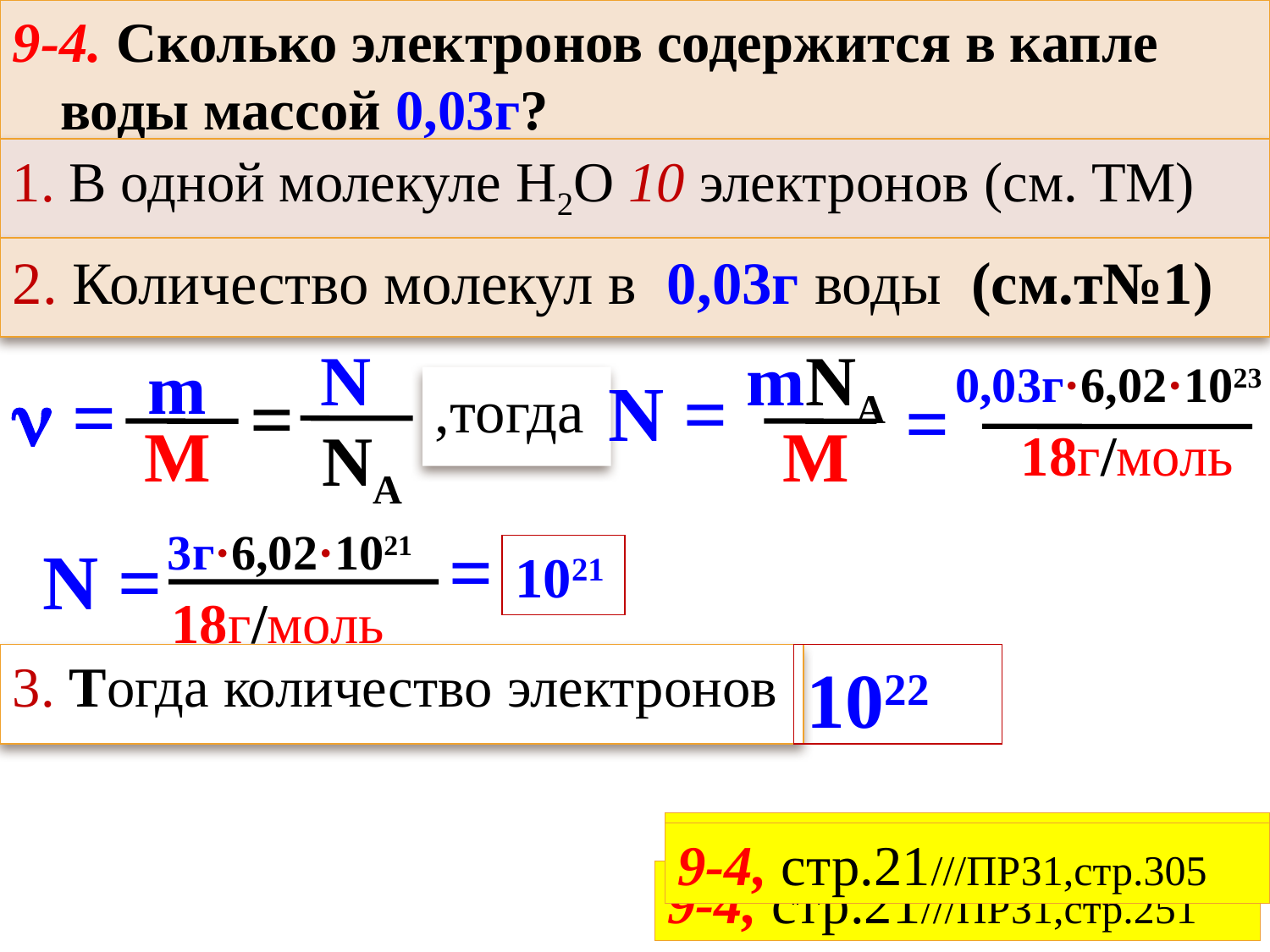

9-4. Сколько электронов содержится в капле воды массой 0,03г?

1. В одной молекуле Н2О 10 электронов (см. ТМ)
2. Количество молекул в  0,03г воды  (см.т№1)

mNA

M
N
NA

m
M
0,03г·6,02·1023

18г/моль

N =
ν =
 =
,тогда
=

3г·6,02·1021

18г/моль
=
N =
1021

3. Тогда количество электронов
1022

9-4, стр.21///ПРЗ1,стр.251
9-4, стр.21///ПРЗ1,стр.305
9-4, стр.21///ПРЗ1,стр.251